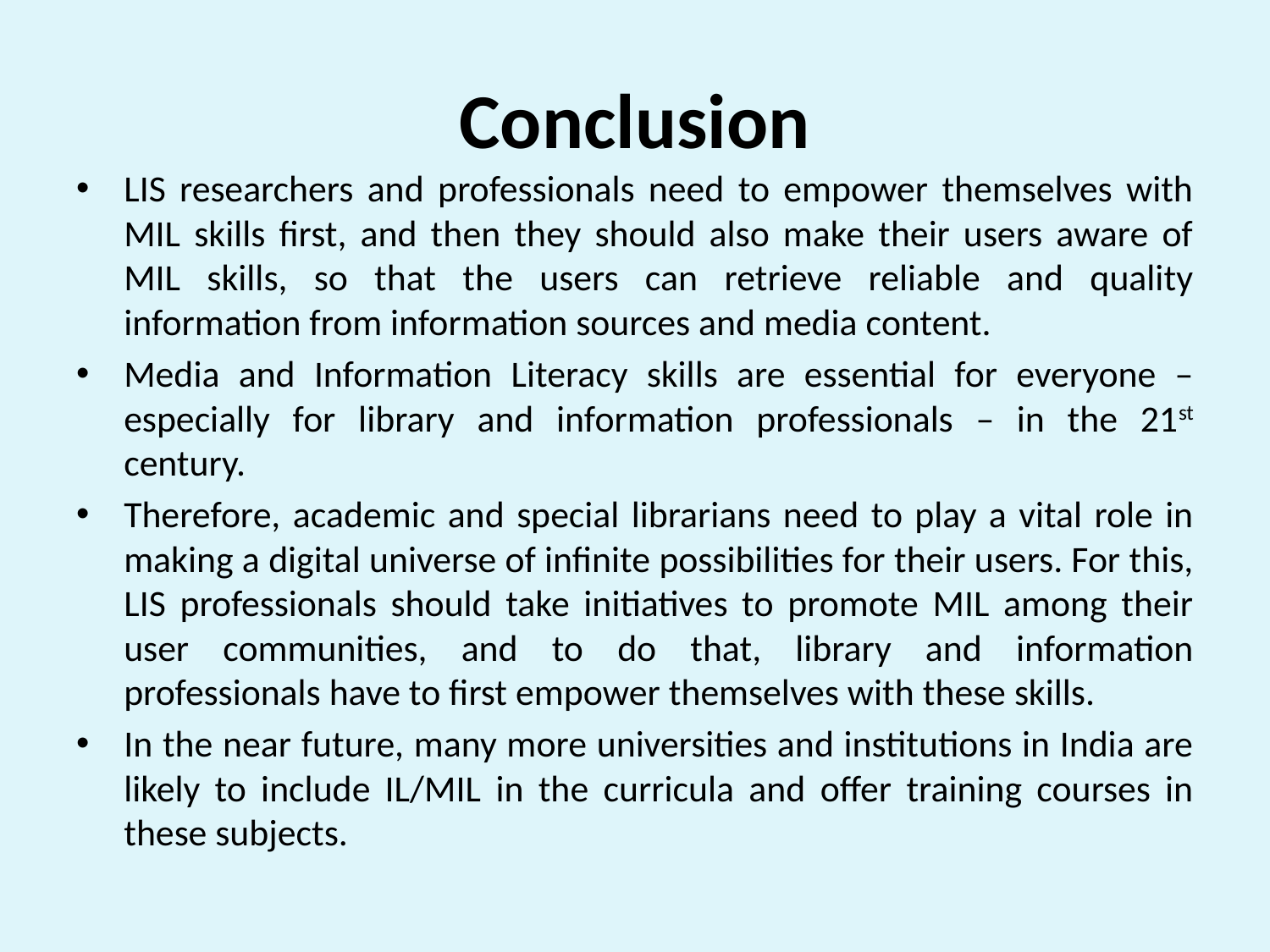

# Conclusion
LIS researchers and professionals need to empower themselves with MIL skills first, and then they should also make their users aware of MIL skills, so that the users can retrieve reliable and quality information from information sources and media content.
Media and Information Literacy skills are essential for everyone – especially for library and information professionals – in the 21st century.
Therefore, academic and special librarians need to play a vital role in making a digital universe of infinite possibilities for their users. For this, LIS professionals should take initiatives to promote MIL among their user communities, and to do that, library and information professionals have to first empower themselves with these skills.
In the near future, many more universities and institutions in India are likely to include IL/MIL in the curricula and offer training courses in these subjects.